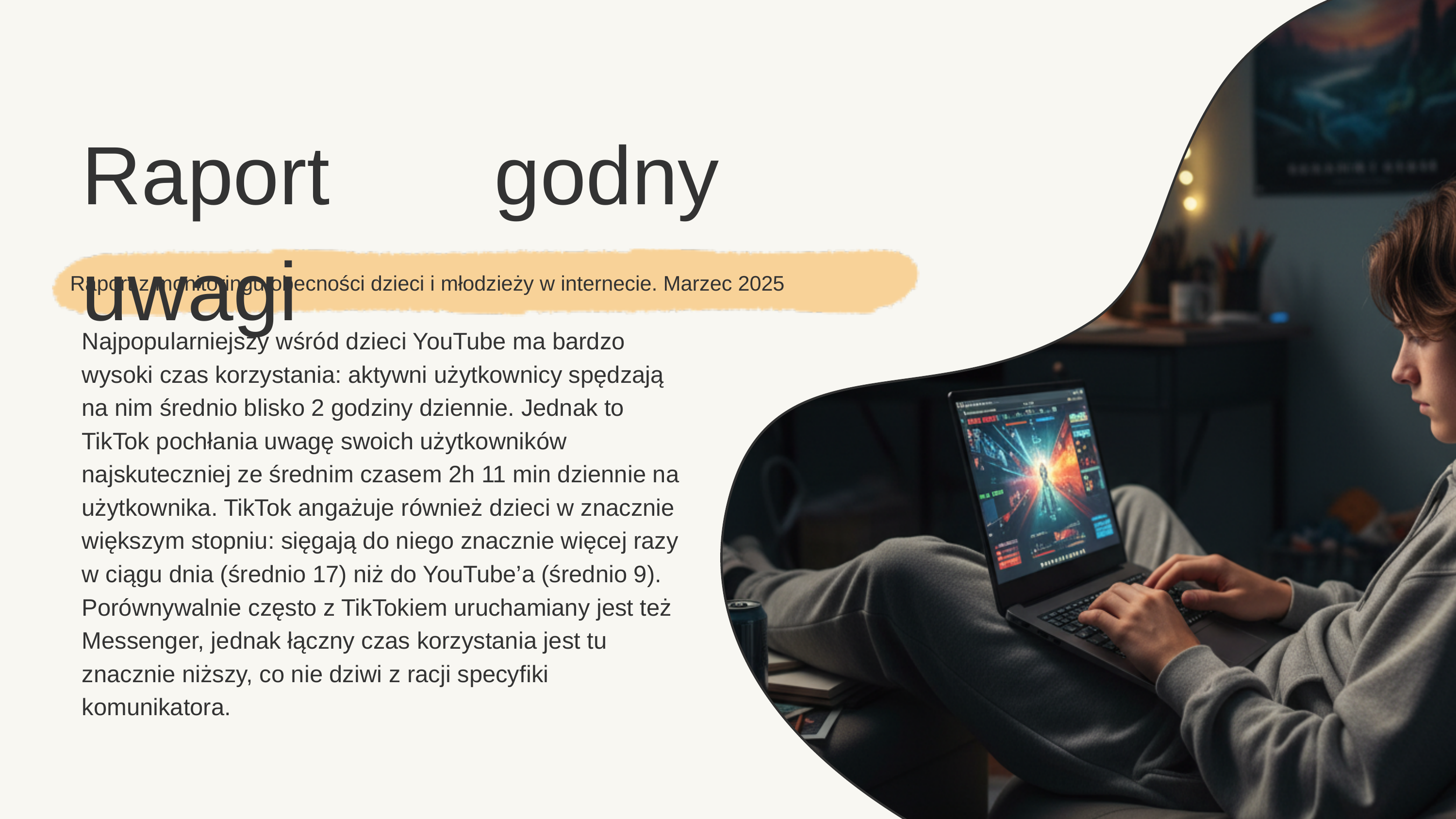

Raport godny uwagi

Raport z monitoringu obecności dzieci i młodzieży w internecie. Marzec 2025
Najpopularniejszy wśród dzieci YouTube ma bardzo wysoki czas korzystania: aktywni użytkownicy spędzają na nim średnio blisko 2 godziny dziennie. Jednak to TikTok pochłania uwagę swoich użytkowników najskuteczniej ze średnim czasem 2h 11 min dziennie na użytkownika. TikTok angażuje również dzieci w znacznie większym stopniu: sięgają do niego znacznie więcej razy w ciągu dnia (średnio 17) niż do YouTube’a (średnio 9). Porównywalnie często z TikTokiem uruchamiany jest też Messenger, jednak łączny czas korzystania jest tu znacznie niższy, co nie dziwi z racji specyfiki komunikatora.